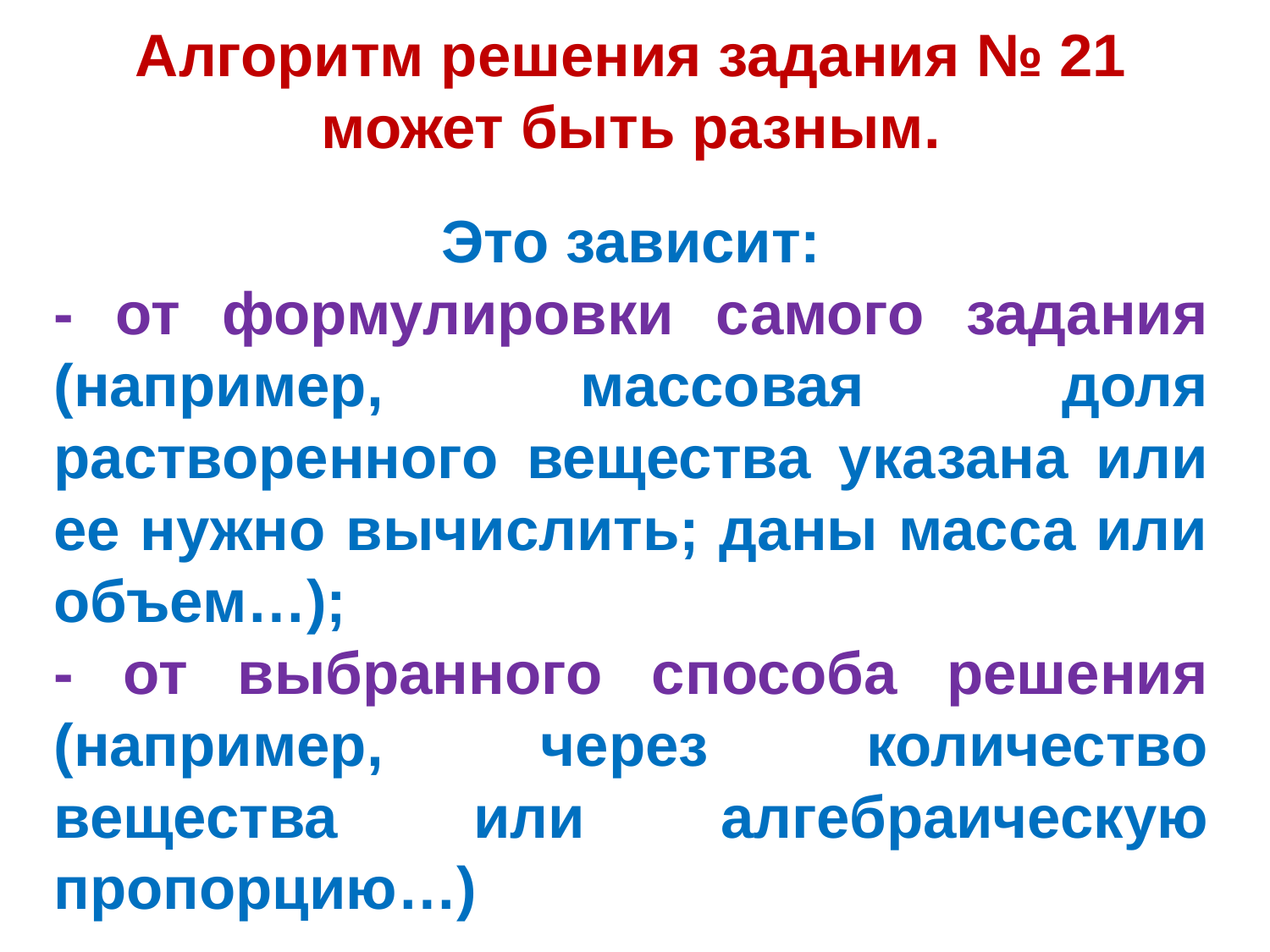

Алгоритм решения задания № 21 может быть разным.

Это зависит:
- от формулировки самого задания (например, массовая доля растворенного вещества указана или ее нужно вычислить; даны масса или объем…);
- от выбранного способа решения (например, через количество вещества или алгебраическую пропорцию…)